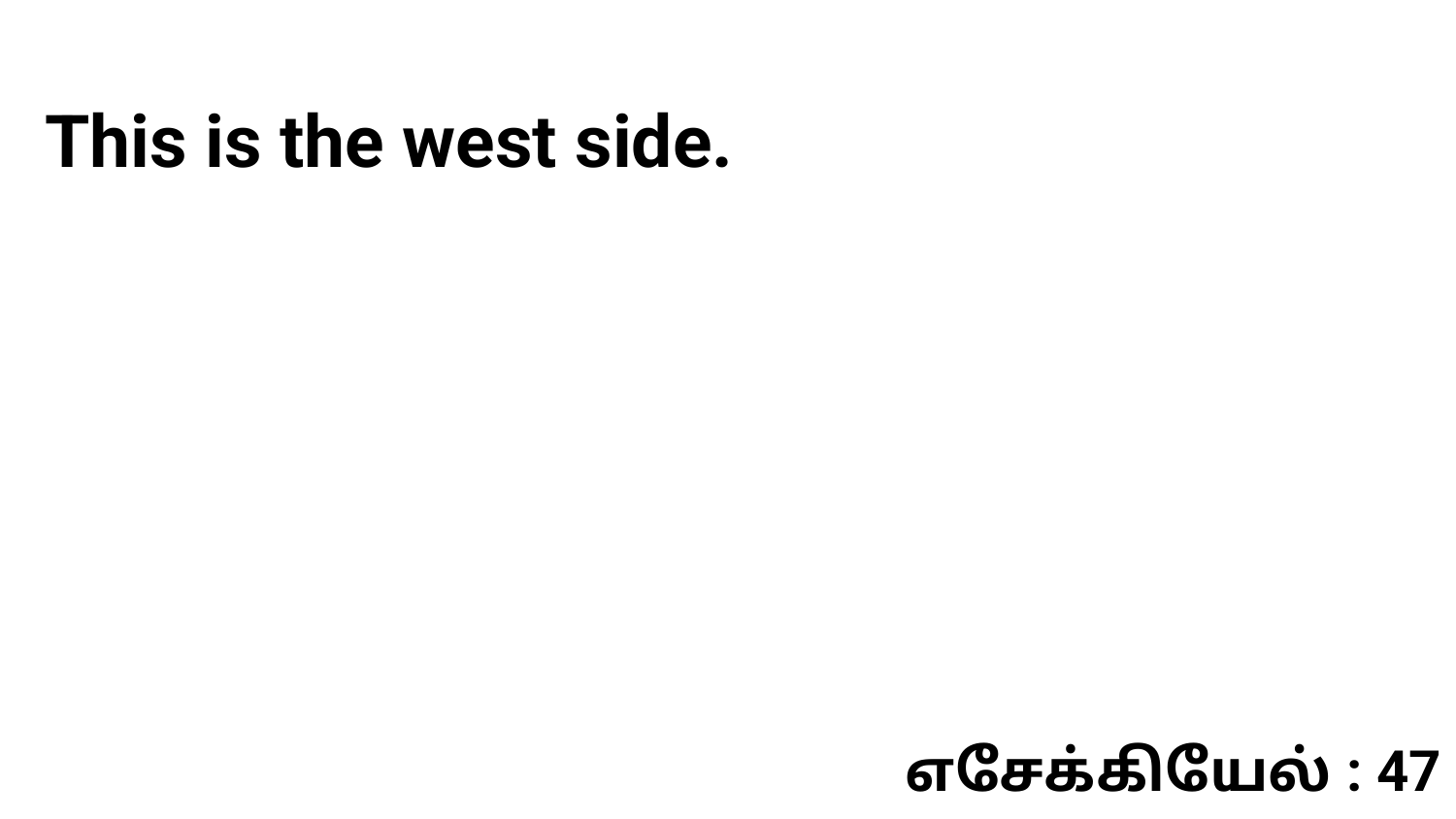

This is the west side.
எசேக்கியேல் : 47